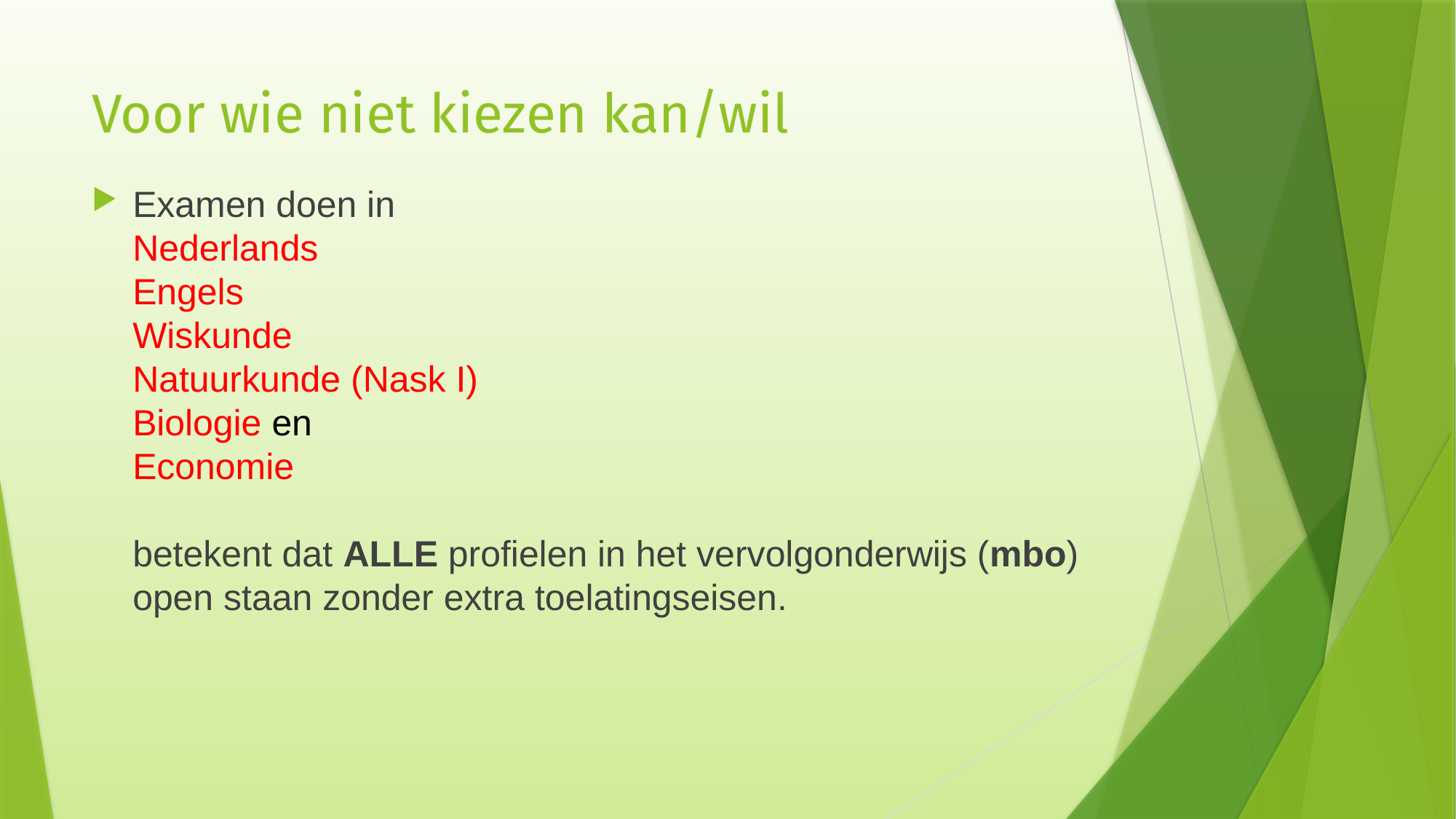

# Voor wie niet kiezen kan/wil
Examen doen in
Nederlands
Engels
Wiskunde
Natuurkunde (Nask I)
Biologie en
Economie
betekent dat ALLE profielen in het vervolgonderwijs (mbo) open staan zonder extra toelatingseisen.